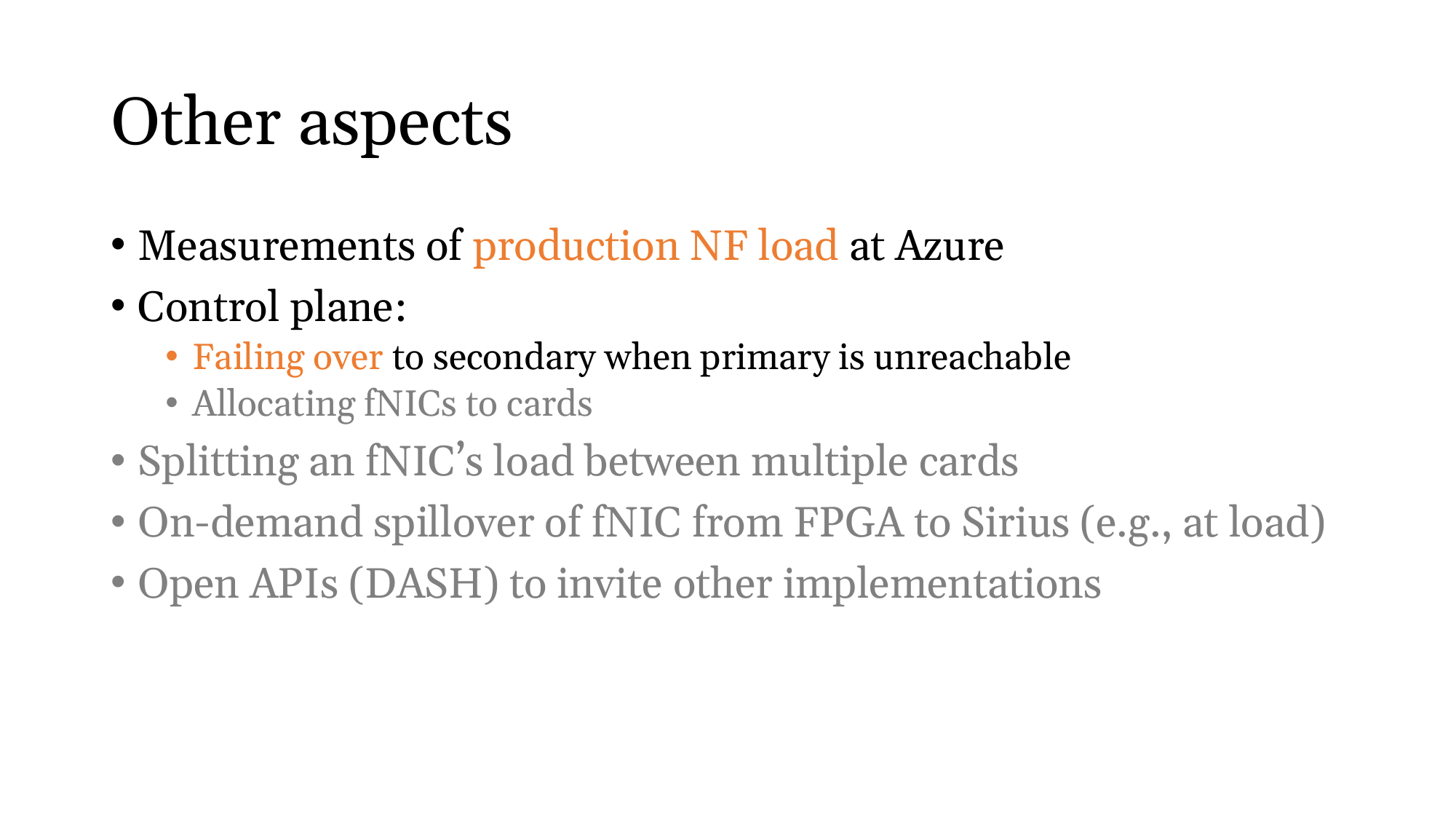

# Other aspects
Measurements of production NF load at Azure
Control plane:
Failing over to secondary when primary is unreachable
Allocating fNICs to cards
Splitting an fNIC’s load between multiple cards
On-demand spillover of fNIC from FPGA to Sirius (e.g., at load)
Open APIs (DASH) to invite other implementations